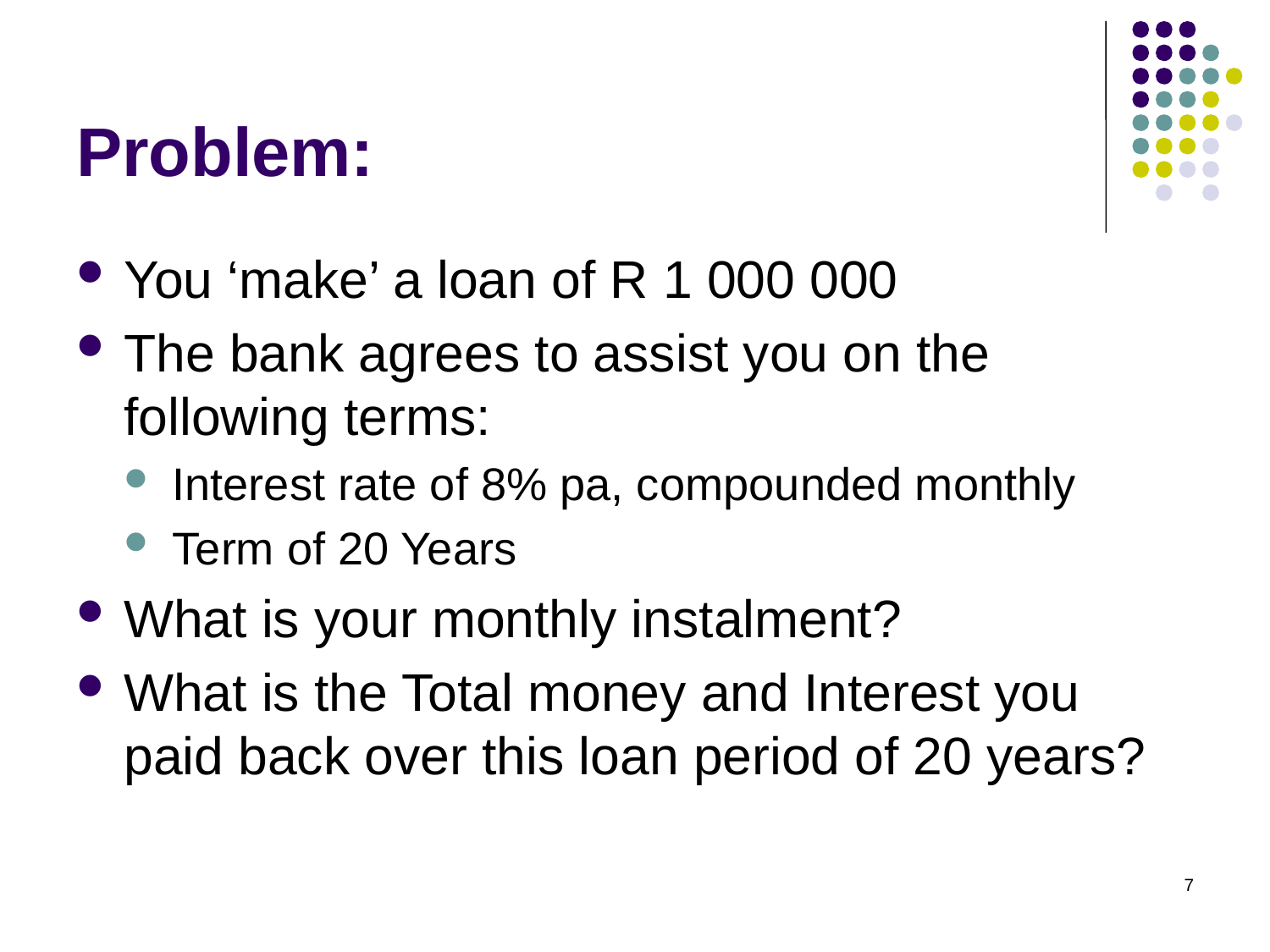

# Problem:
You ‘make’ a loan of R 1 000 000
The bank agrees to assist you on the following terms:
Interest rate of 8% pa, compounded monthly
Term of 20 Years
What is your monthly instalment?
What is the Total money and Interest you paid back over this loan period of 20 years?

7